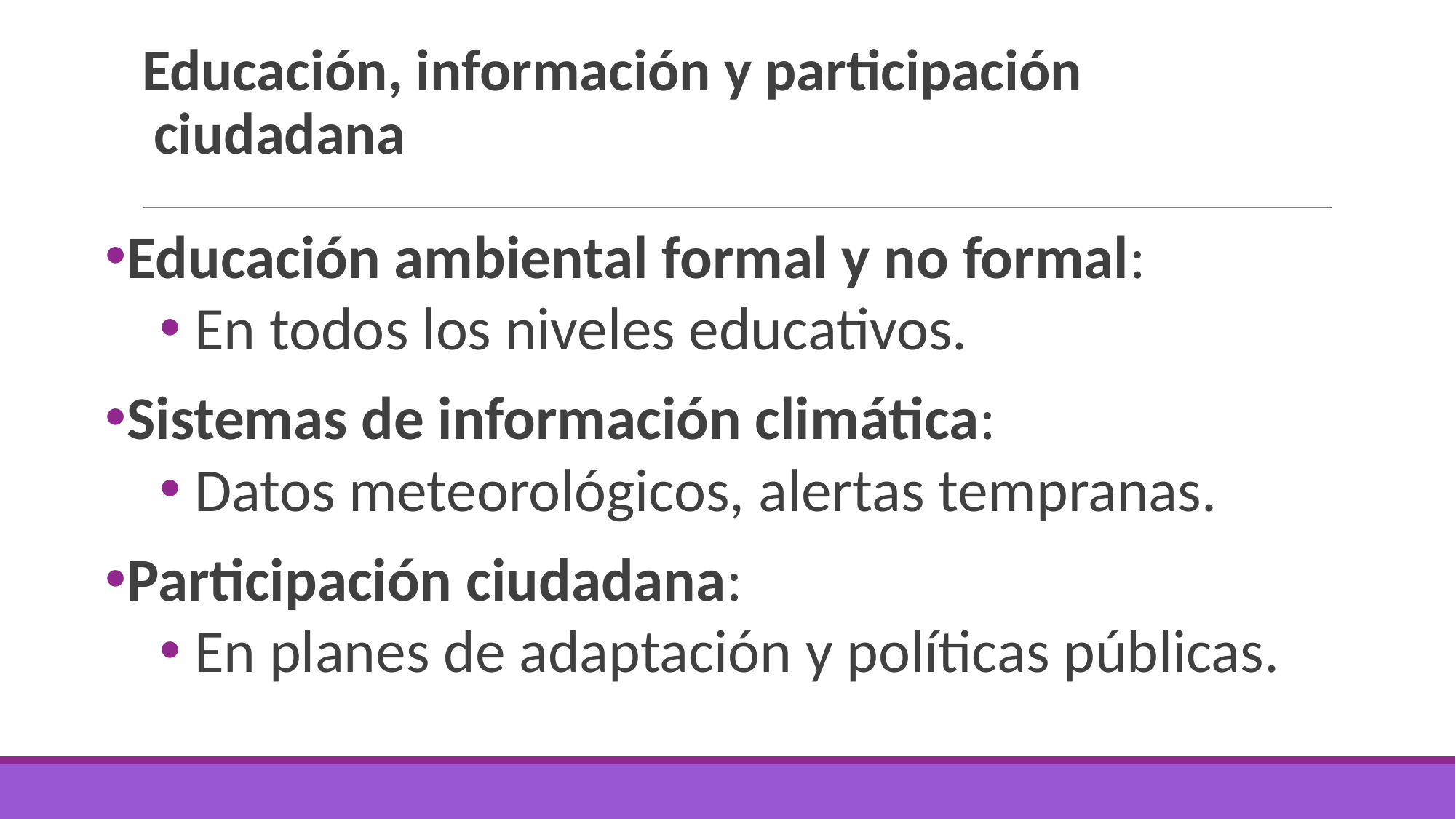

# Educación, información y participación ciudadana
Educación ambiental formal y no formal:
En todos los niveles educativos.
Sistemas de información climática:
Datos meteorológicos, alertas tempranas.
Participación ciudadana:
En planes de adaptación y políticas públicas.